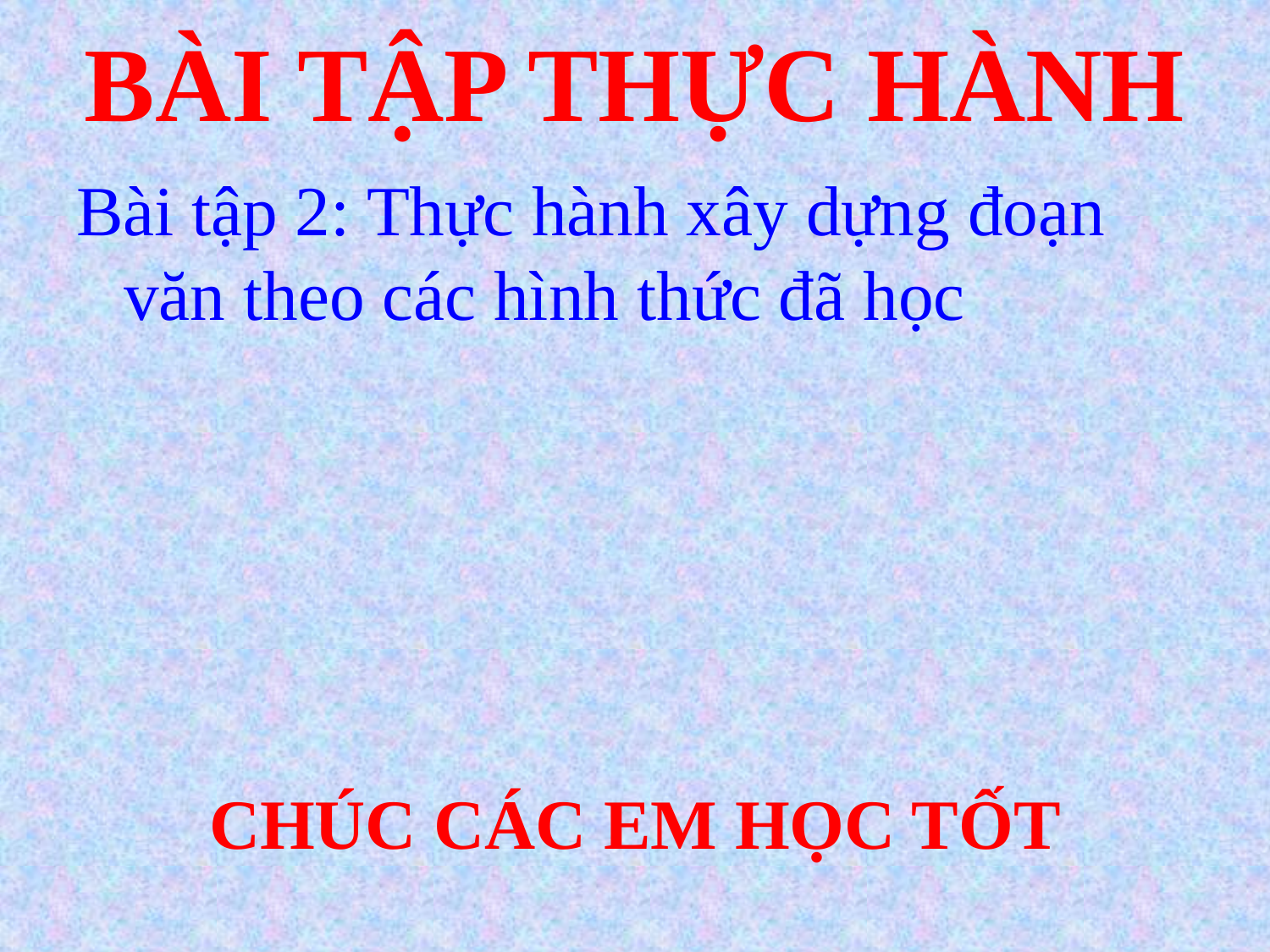

# BÀI TẬP THỰC HÀNH
Bài tập 2: Thực hành xây dựng đoạn văn theo các hình thức đã học

CHÚC CÁC EM HỌC TỐT